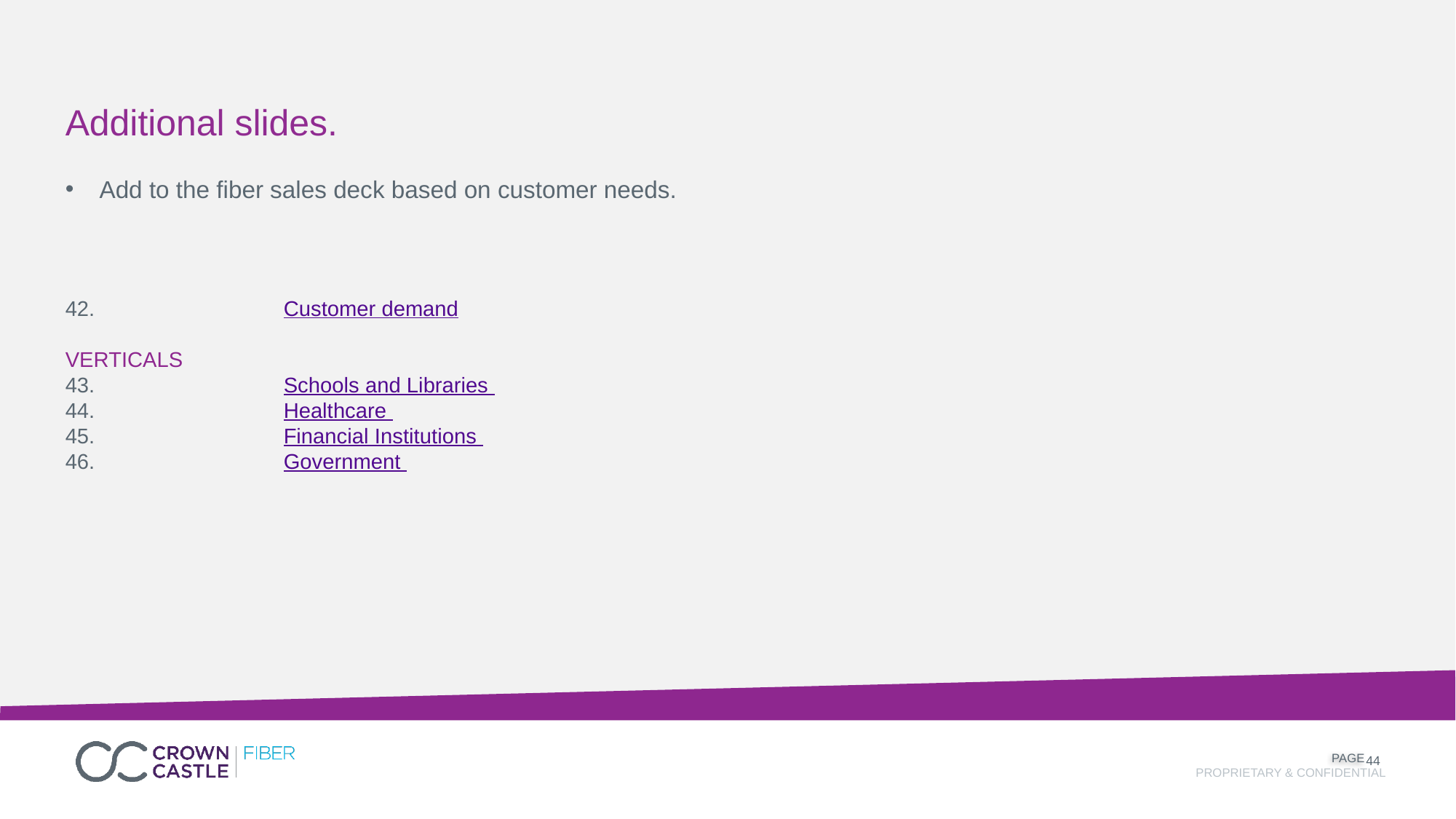

Additional slides.

Add to the fiber sales deck based on customer needs.
42.		Customer demand

VERTICALS
43.		Schools and Libraries
44.		Healthcare
45.		Financial Institutions
46.		Government